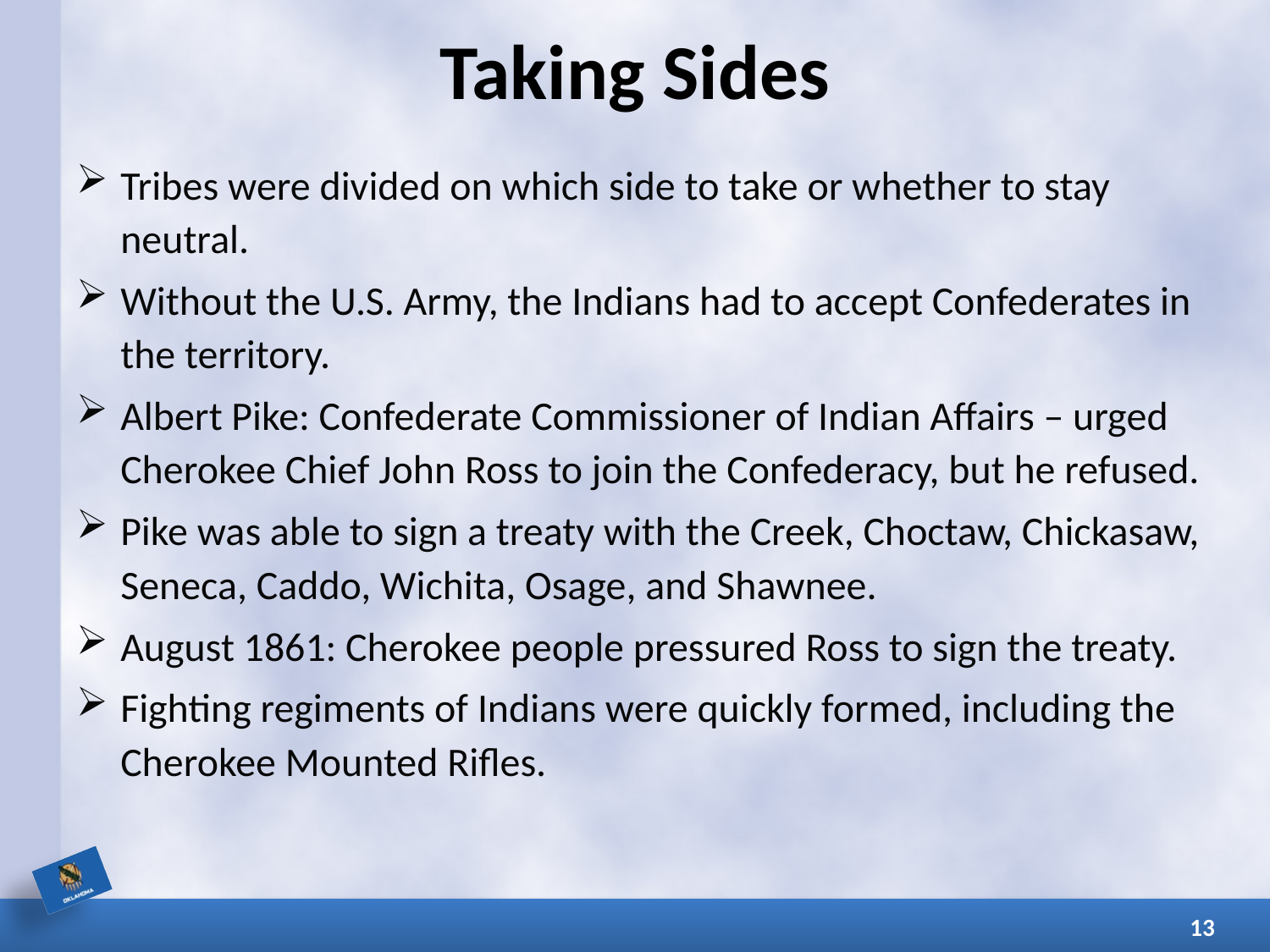

# Taking Sides
Tribes were divided on which side to take or whether to stay neutral.
Without the U.S. Army, the Indians had to accept Confederates in the territory.
Albert Pike: Confederate Commissioner of Indian Affairs – urged Cherokee Chief John Ross to join the Confederacy, but he refused.
Pike was able to sign a treaty with the Creek, Choctaw, Chickasaw, Seneca, Caddo, Wichita, Osage, and Shawnee.
August 1861: Cherokee people pressured Ross to sign the treaty.
Fighting regiments of Indians were quickly formed, including the Cherokee Mounted Rifles.
13